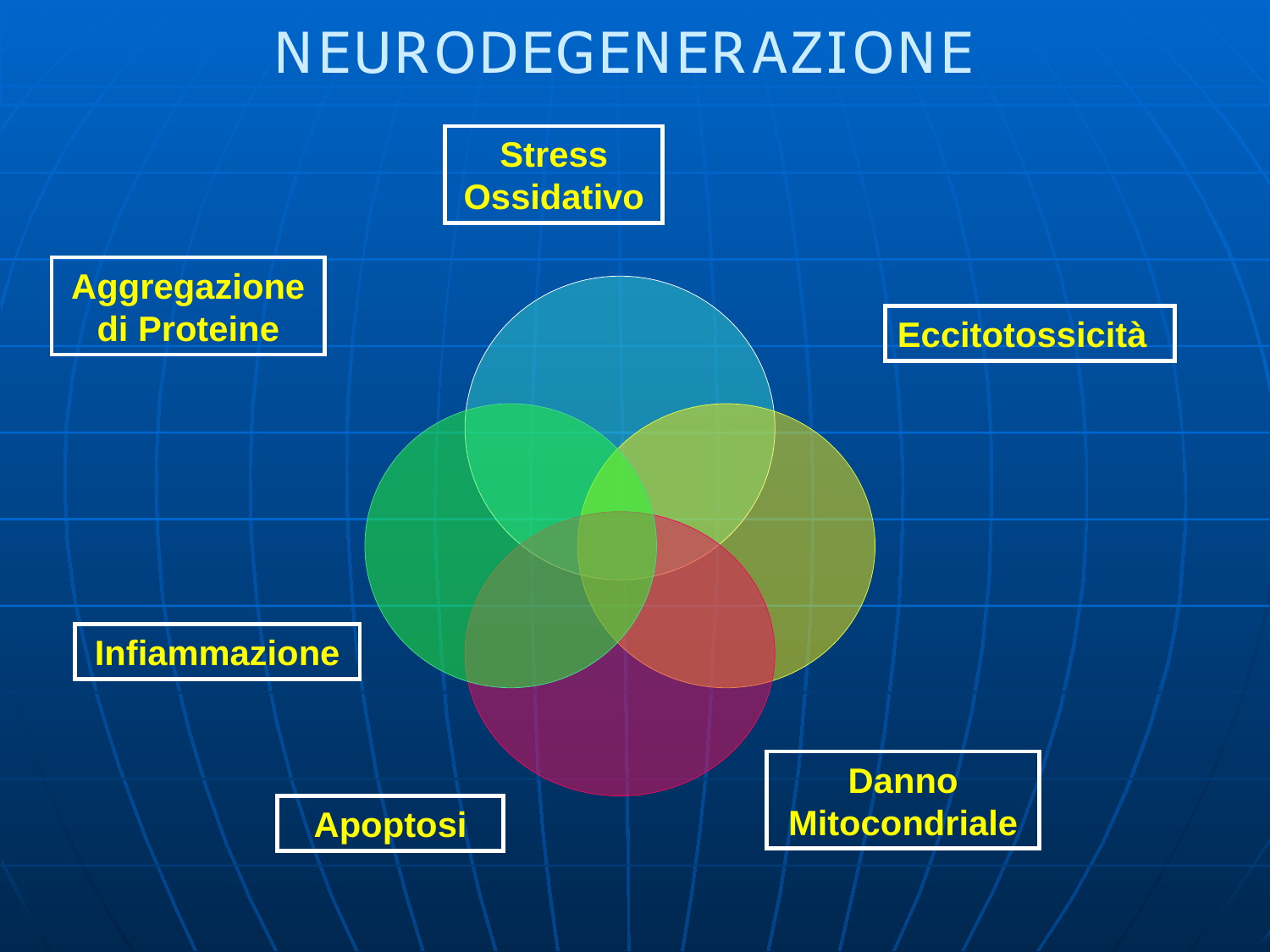

NEURODEGENERAZIONE
Stress Ossidativo
Aggregazione di Proteine

Eccitotossicità

Infiammazione
Danno Mitocondriale
Apoptosi